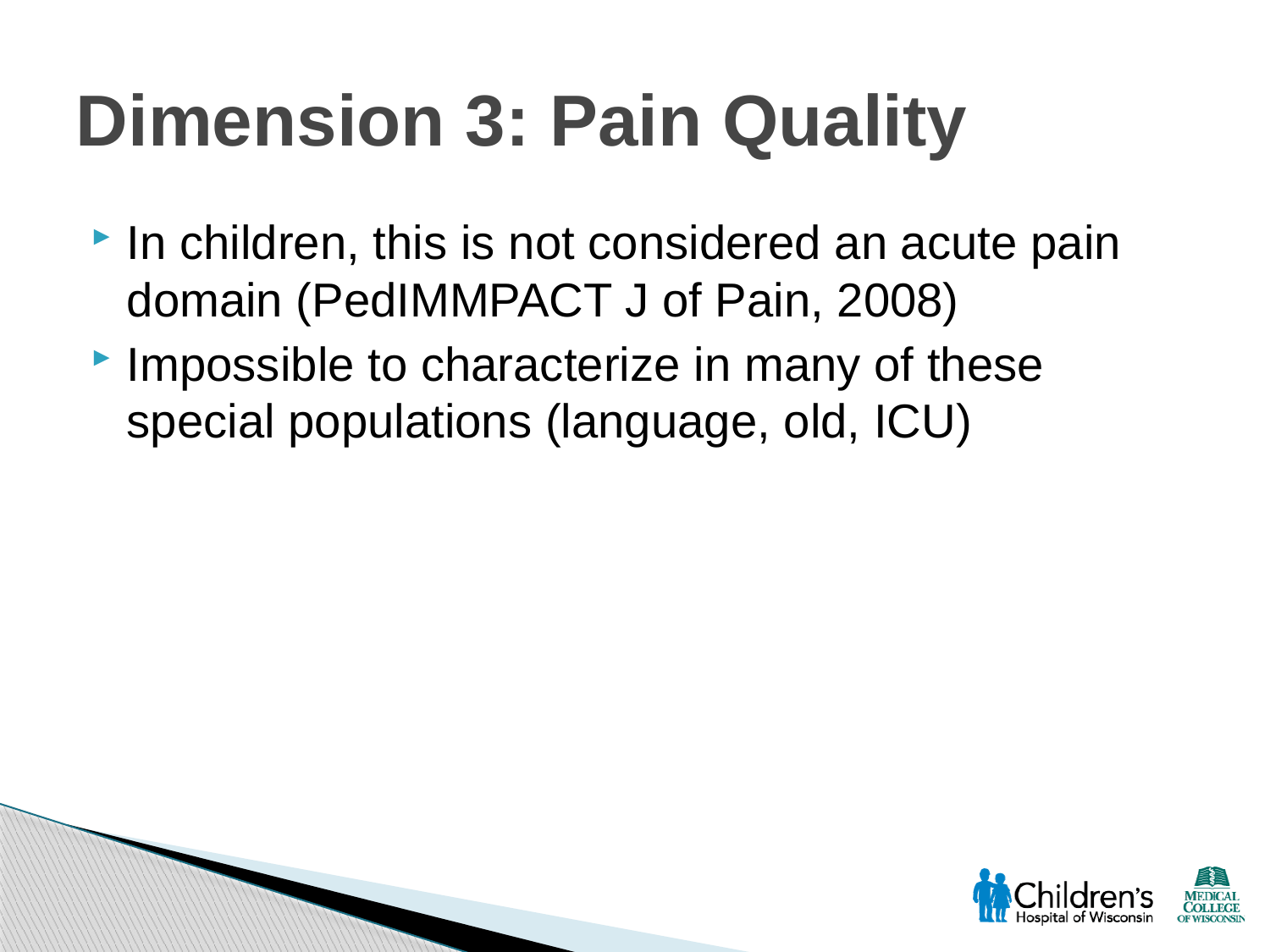

# Dimension 3: Pain Quality
In children, this is not considered an acute pain domain (PedIMMPACT J of Pain, 2008)
Impossible to characterize in many of these special populations (language, old, ICU)